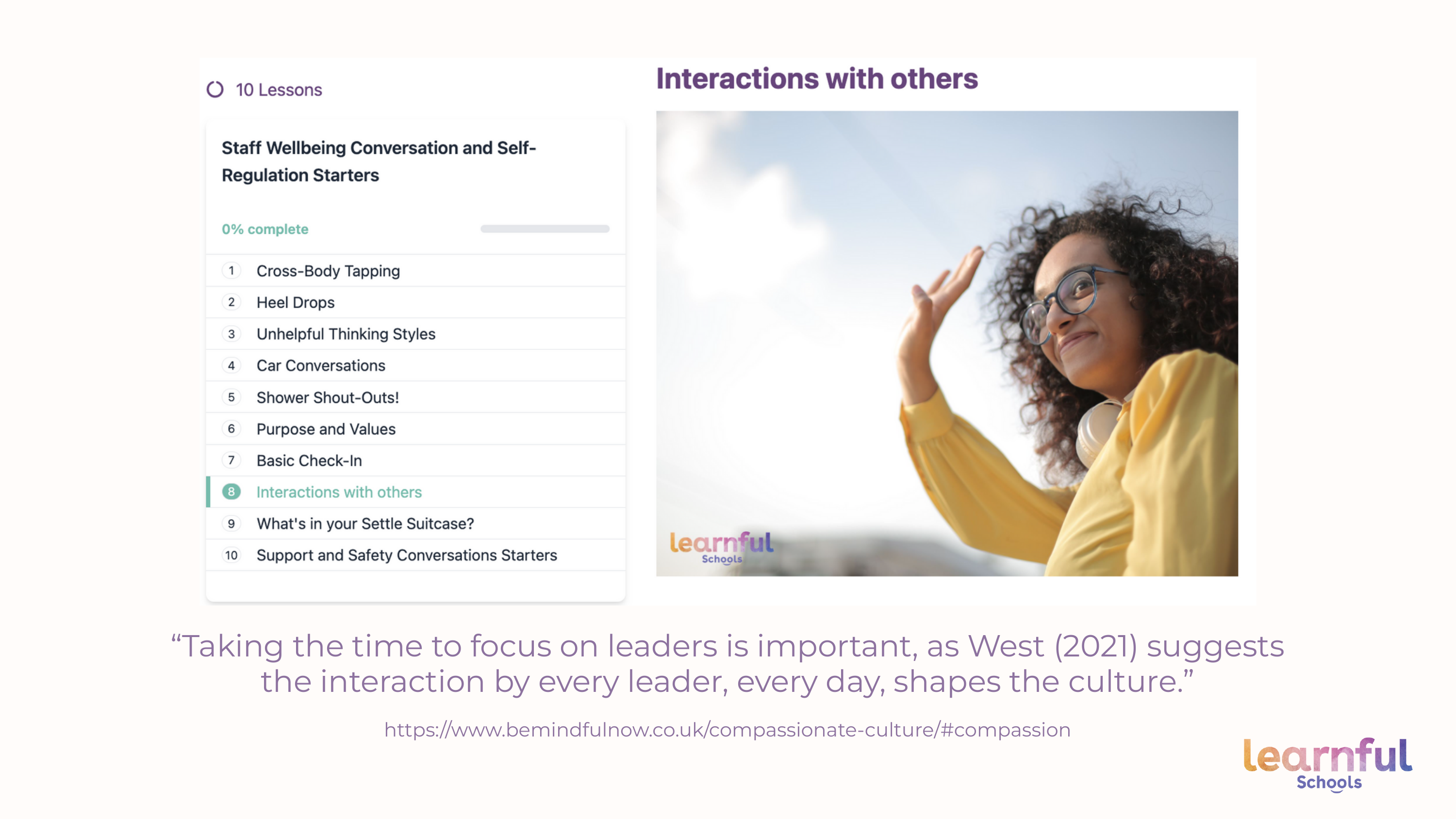

“Taking the time to focus on leaders is important, as West (2021) suggests the interaction by every leader, every day, shapes the culture.”

https://www.bemindfulnow.co.uk/compassionate-culture/#compassion